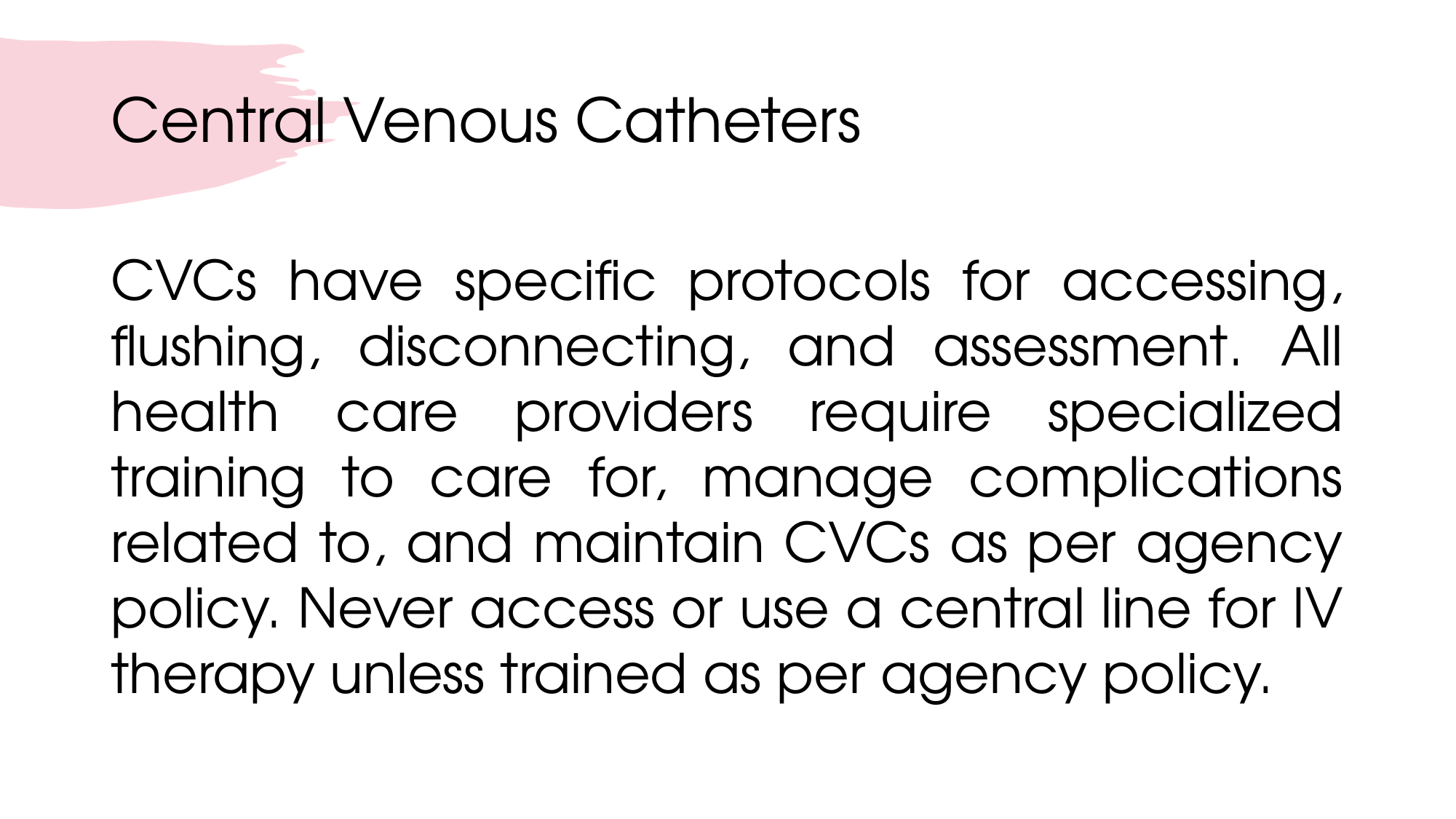

# Central Venous Catheters
CVCs have specific protocols for accessing, flushing, disconnecting, and assessment. All health care providers require specialized training to care for, manage complications related to, and maintain CVCs as per agency policy. Never access or use a central line for IV therapy unless trained as per agency policy.